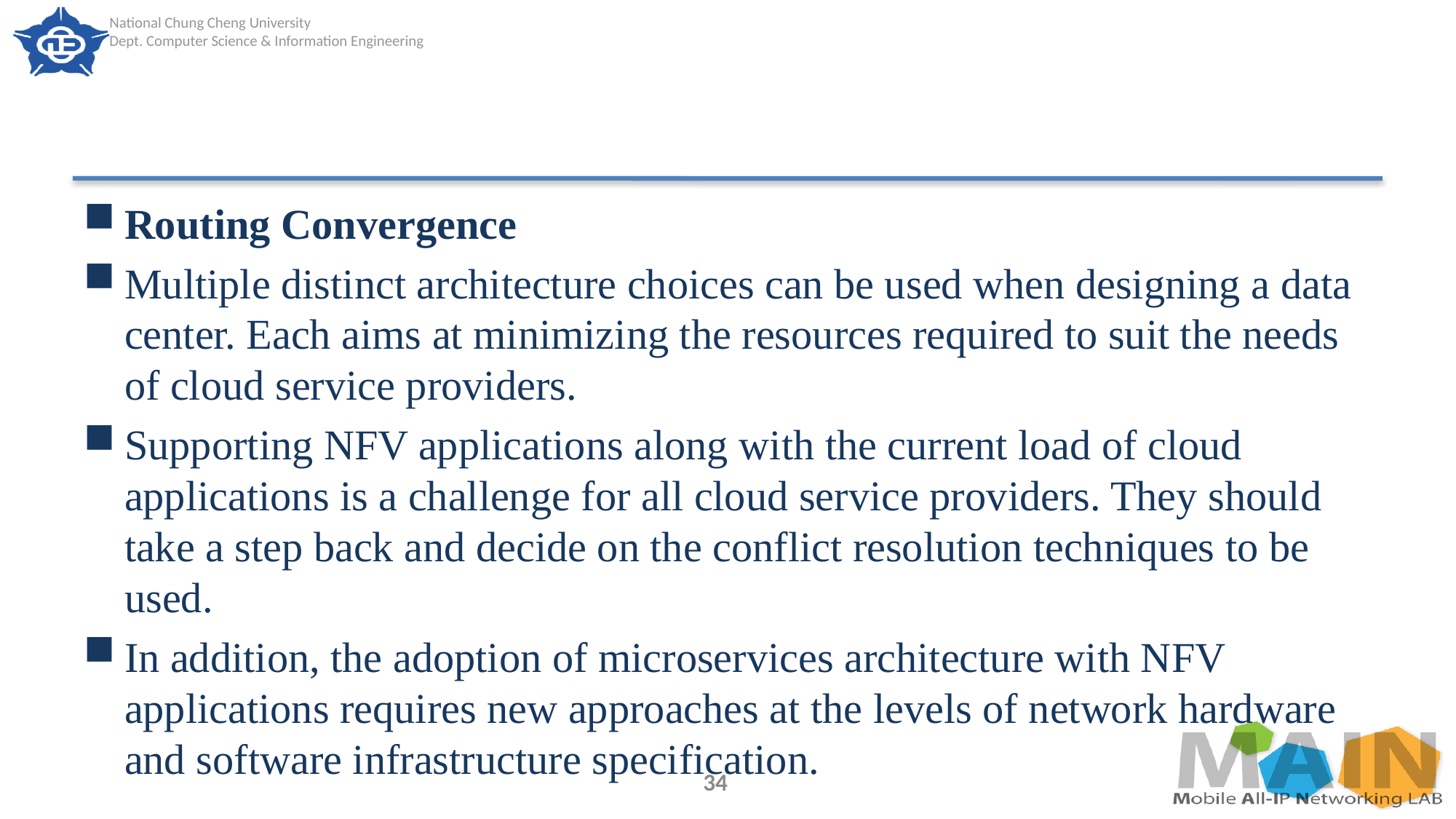

#
Routing Convergence
Multiple distinct architecture choices can be used when designing a data center. Each aims at minimizing the resources required to suit the needs of cloud service providers.
Supporting NFV applications along with the current load of cloud applications is a challenge for all cloud service providers. They should take a step back and decide on the conflict resolution techniques to be used.
In addition, the adoption of microservices architecture with NFV applications requires new approaches at the levels of network hardware and software infrastructure specification.
34